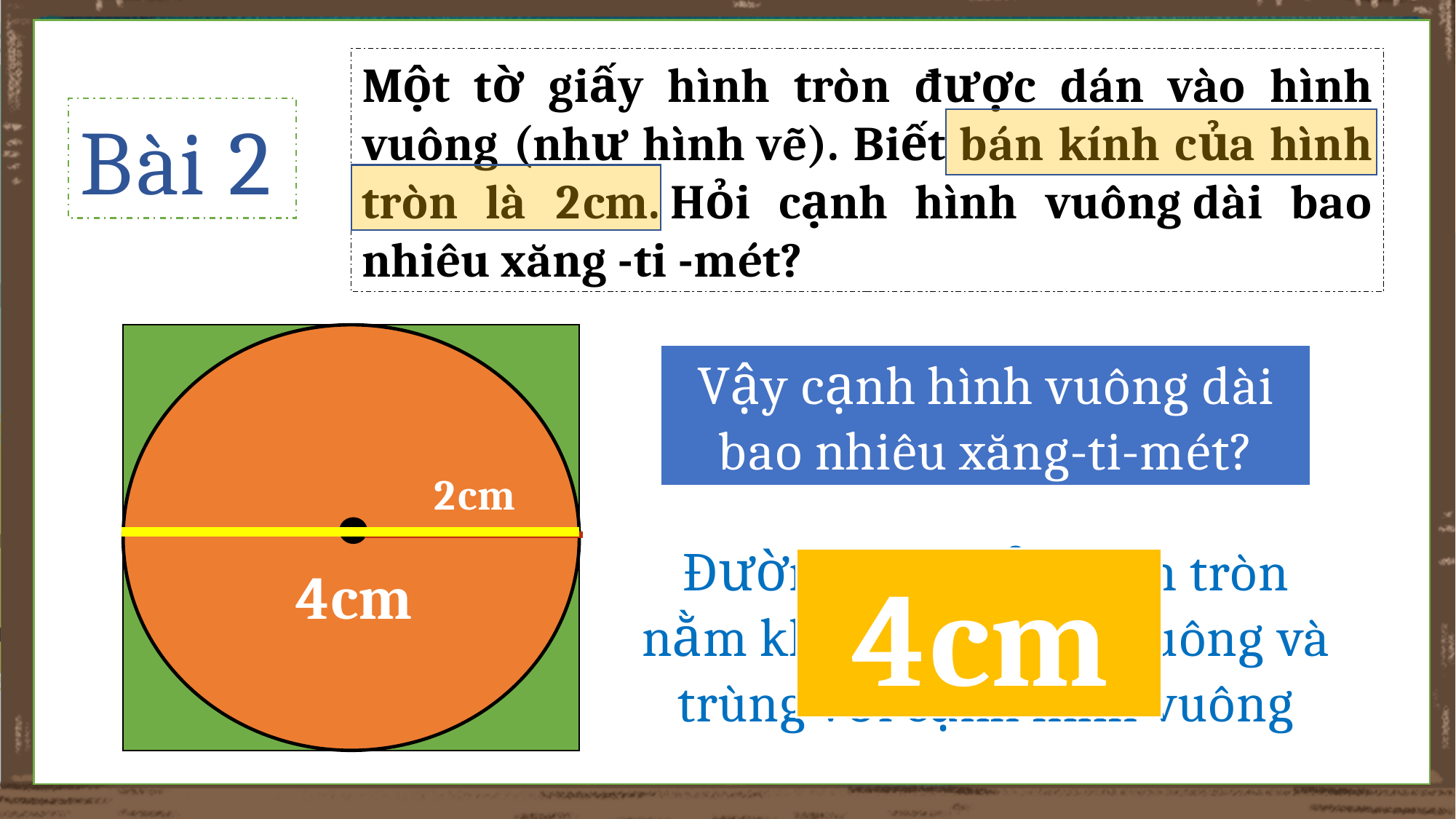

Một tờ giấy hình tròn được dán vào hình vuông (như hình vẽ). Biết bán kính của hình tròn là 2cm. Hỏi cạnh hình vuông dài bao nhiêu xăng -ti -mét?​
Bài 2

Đường kính của hình tròn dài bao nhiêu xăng-ti-mét?
Em có nhận xét gì về đường kính của hình tròn
Vậy cạnh hình vuông dài bao nhiêu xăng-ti-mét?
2cm

Đường kính của hình tròn nằm khít trong hình vuông và trùng với cạnh hình vuông
4cm
4cm